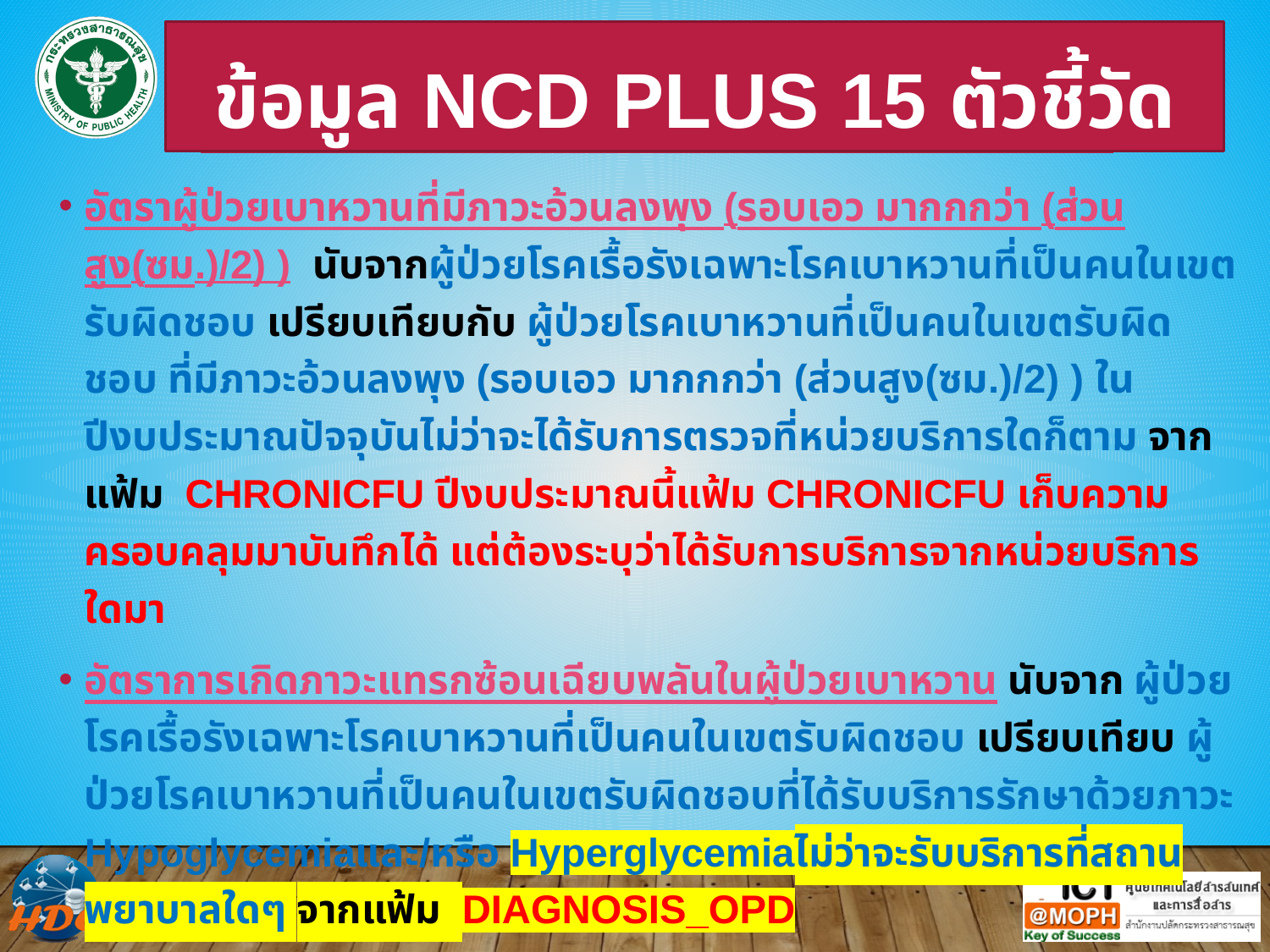

ข้อมูล Ncd Plus 15 ตัวชี้วัด
อัตราผู้ป่วยเบาหวานที่มีภาวะอ้วนลงพุง (รอบเอว มากกกว่า (ส่วนสูง(ซม.)/2) )  นับจากผู้ป่วยโรคเรื้อรังเฉพาะโรคเบาหวานที่เป็นคนในเขตรับผิดชอบ เปรียบเทียบกับ ผู้ป่วยโรคเบาหวานที่เป็นคนในเขตรับผิดชอบ ที่มีภาวะอ้วนลงพุง (รอบเอว มากกกว่า (ส่วนสูง(ซม.)/2) ) ในปีงบประมาณปัจจุบันไม่ว่าจะได้รับการตรวจที่หน่วยบริการใดก็ตาม จากแฟ้ม  CHRONICFU ปีงบประมาณนี้แฟ้ม CHRONICFU เก็บความครอบคลุมมาบันทึกได้ แต่ต้องระบุว่าได้รับการบริการจากหน่วยบริการใดมา
อัตราการเกิดภาวะแทรกซ้อนเฉียบพลันในผู้ป่วยเบาหวาน นับจาก ผู้ป่วยโรคเรื้อรังเฉพาะโรคเบาหวานที่เป็นคนในเขตรับผิดชอบ เปรียบเทียบ ผู้ป่วยโรคเบาหวานที่เป็นคนในเขตรับผิดชอบที่ได้รับบริการรักษาด้วยภาวะ Hypoglycemiaและ/หรือ Hyperglycemiaไม่ว่าจะรับบริการที่สถานพยาบาลใดๆ จากแฟ้ม  DIAGNOSIS_OPD